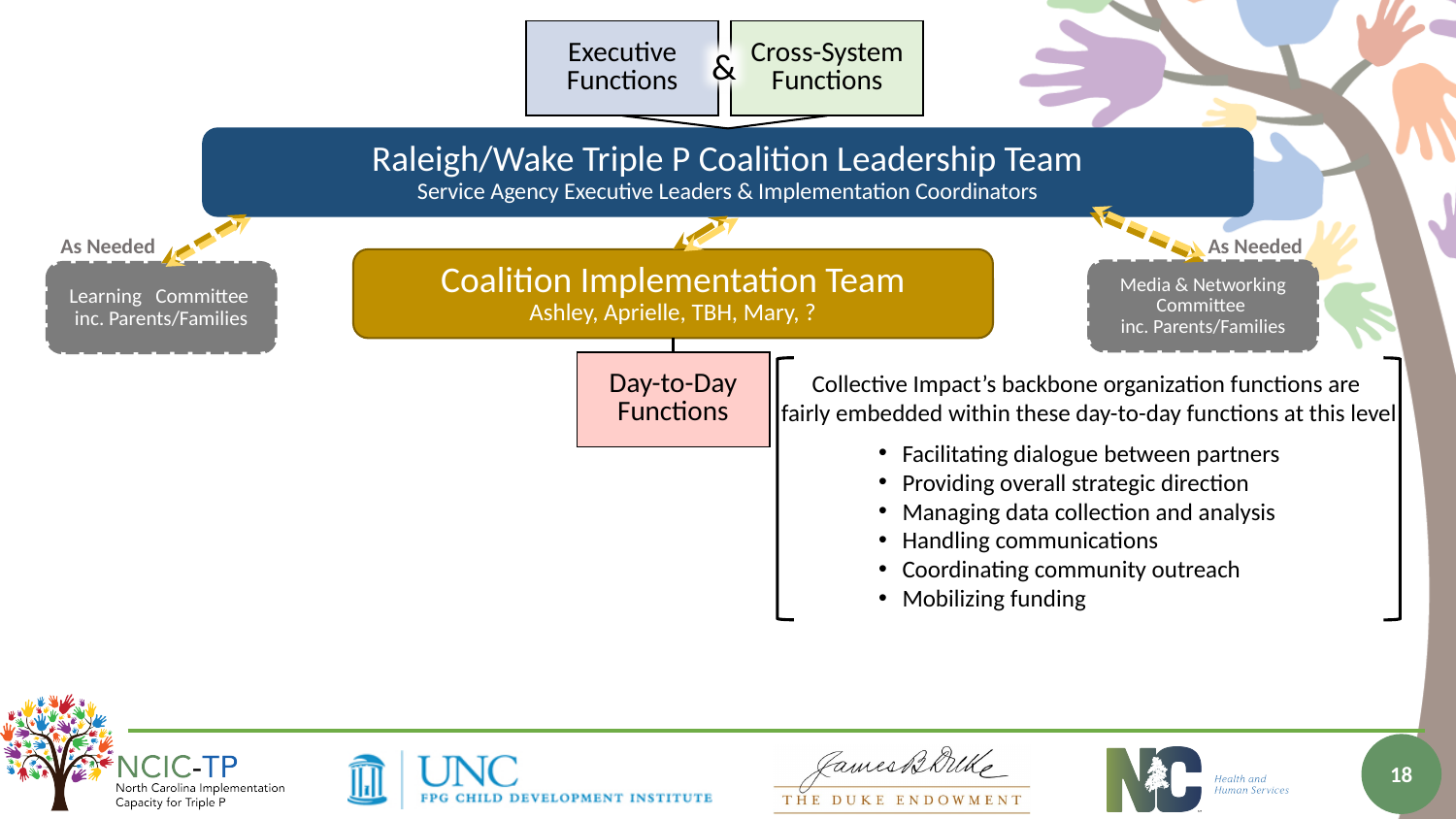

| Executive Functions |
| --- |
| Cross-System Functions |
| --- |
&
Raleigh/Wake Triple P Coalition Leadership Team
Service Agency Executive Leaders & Implementation Coordinators
As Needed
As Needed
Coalition Implementation Team
Ashley, Aprielle, TBH, Mary, ?
Media & Networking Committee
inc. Parents/Families
Learning   Committee
inc. Parents/Families
| Day-to-Day Functions |
| --- |

Collective Impact’s backbone organization functions are
fairly embedded within these day-to-day functions at this level
Facilitating dialogue between partners
Providing overall strategic direction
Managing data collection and analysis
Handling communications
Coordinating community outreach
Mobilizing funding
18